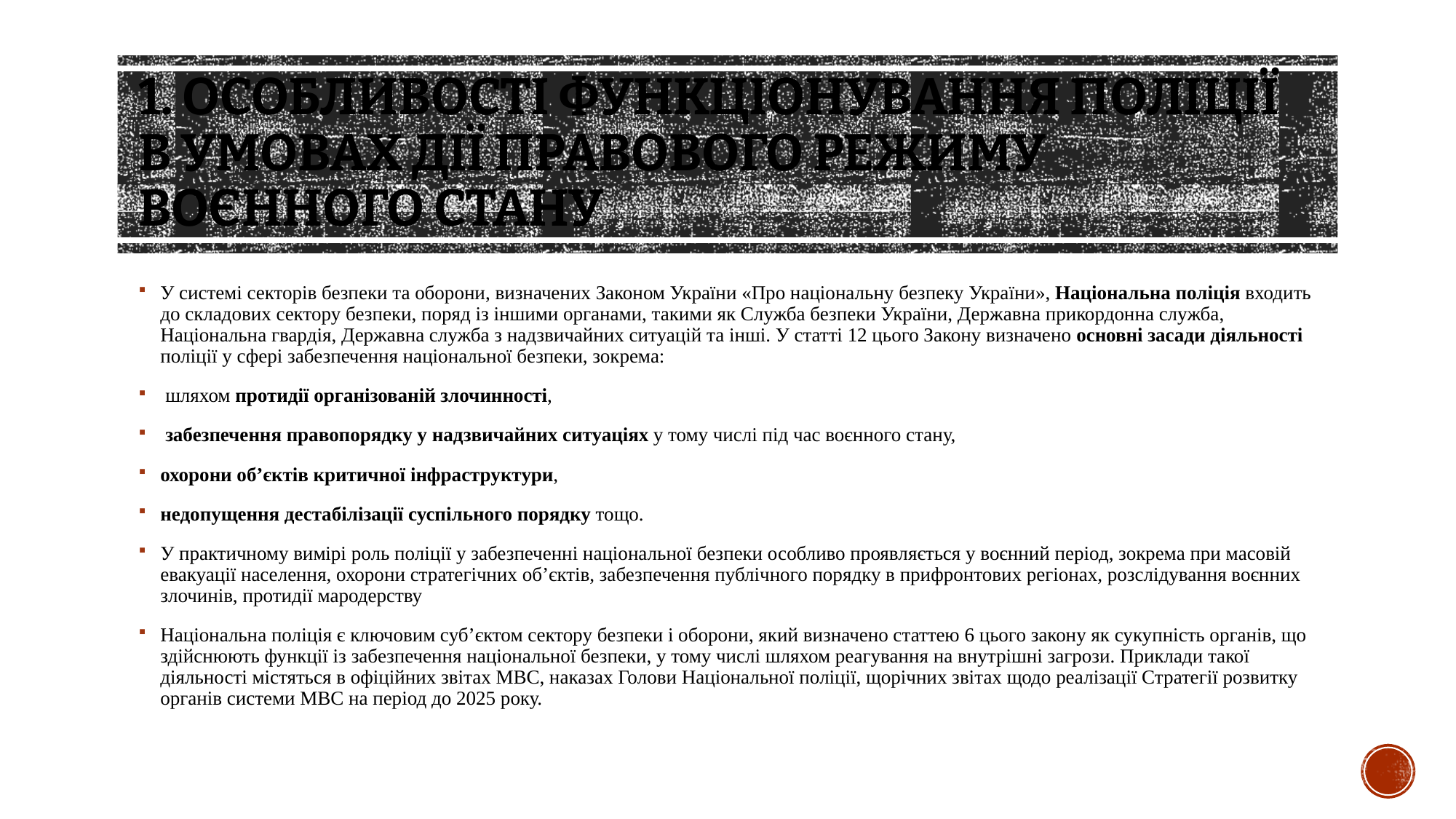

# 1. Особливості функціонування поліції в умовах дії правового режиму воєнного стану

У системі секторів безпеки та оборони, визначених Законом України «Про національну безпеку України», Національна поліція входить до складових сектору безпеки, поряд із іншими органами, такими як Служба безпеки України, Державна прикордонна служба, Національна гвардія, Державна служба з надзвичайних ситуацій та інші. У статті 12 цього Закону визначено основні засади діяльності поліції у сфері забезпечення національної безпеки, зокрема:
 шляхом протидії організованій злочинності,
 забезпечення правопорядку у надзвичайних ситуаціях у тому числі під час воєнного стану,
охорони об’єктів критичної інфраструктури,
недопущення дестабілізації суспільного порядку тощо.
У практичному вимірі роль поліції у забезпеченні національної безпеки особливо проявляється у воєнний період, зокрема при масовій евакуації населення, охорони стратегічних об’єктів, забезпечення публічного порядку в прифронтових регіонах, розслідування воєнних злочинів, протидії мародерству
Національна поліція є ключовим суб’єктом сектору безпеки і оборони, який визначено статтею 6 цього закону як сукупність органів, що здійснюють функції із забезпечення національної безпеки, у тому числі шляхом реагування на внутрішні загрози. Приклади такої діяльності містяться в офіційних звітах МВС, наказах Голови Національної поліції, щорічних звітах щодо реалізації Стратегії розвитку органів системи МВС на період до 2025 року.